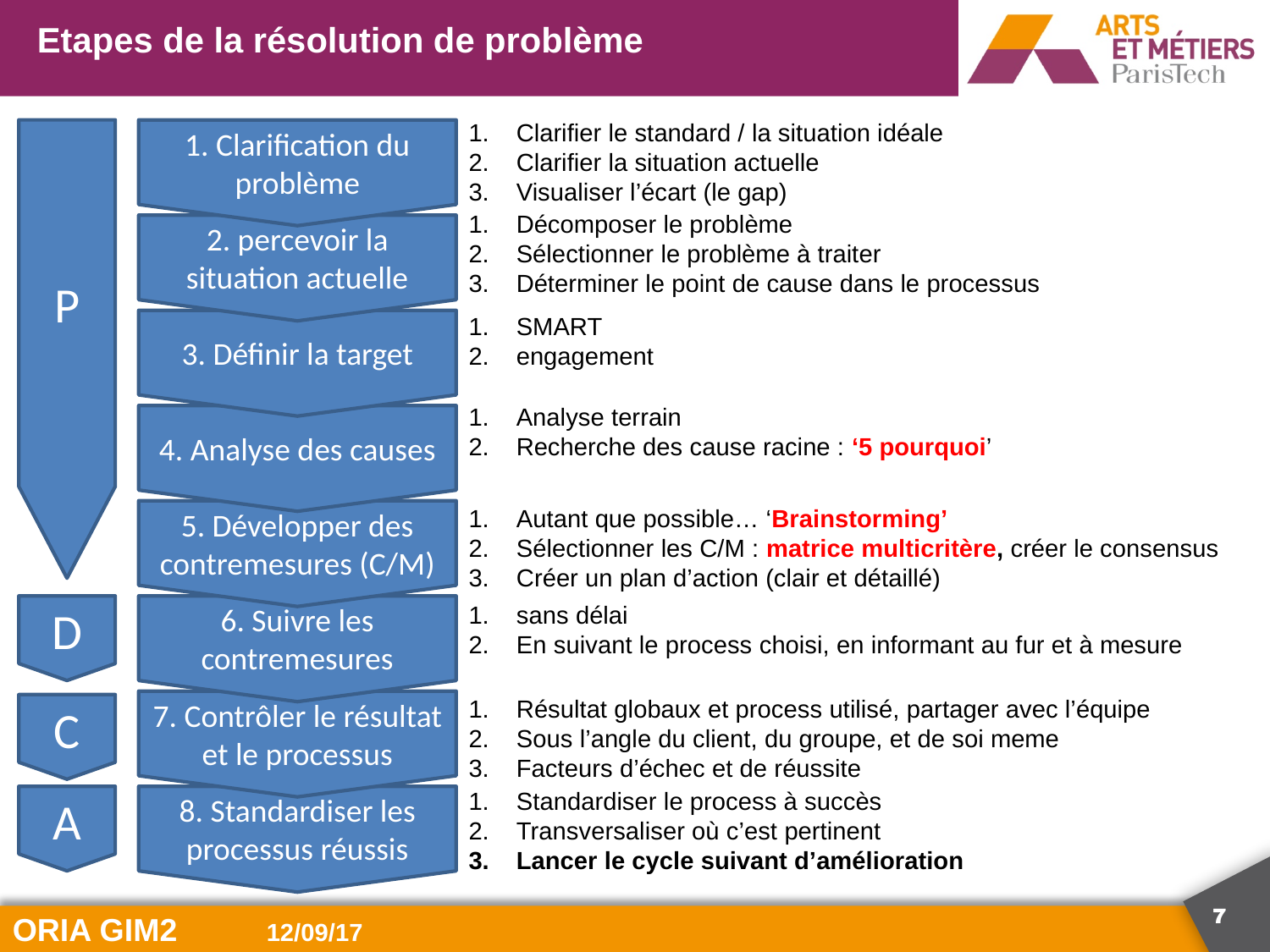

Etapes de la résolution de problème
Clarifier le standard / la situation idéale
Clarifier la situation actuelle
Visualiser l’écart (le gap)
P
1. Clarification du problème
Décomposer le problème
Sélectionner le problème à traiter
Déterminer le point de cause dans le processus
2. percevoir la situation actuelle
SMART
engagement
3. Définir la target
Analyse terrain
Recherche des cause racine : ‘5 pourquoi’
4. Analyse des causes
Autant que possible… ‘Brainstorming’
Sélectionner les C/M : matrice multicritère, créer le consensus
Créer un plan d’action (clair et détaillé)

5. Développer des contremesures (C/M)
sans délai
En suivant le process choisi, en informant au fur et à mesure
D
6. Suivre les contremesures
Résultat globaux et process utilisé, partager avec l’équipe
Sous l’angle du client, du groupe, et de soi meme
Facteurs d’échec et de réussite
7. Contrôler le résultat et le processus
C
Standardiser le process à succès
Transversaliser où c’est pertinent
Lancer le cycle suivant d’amélioration
A
8. Standardiser les processus réussis